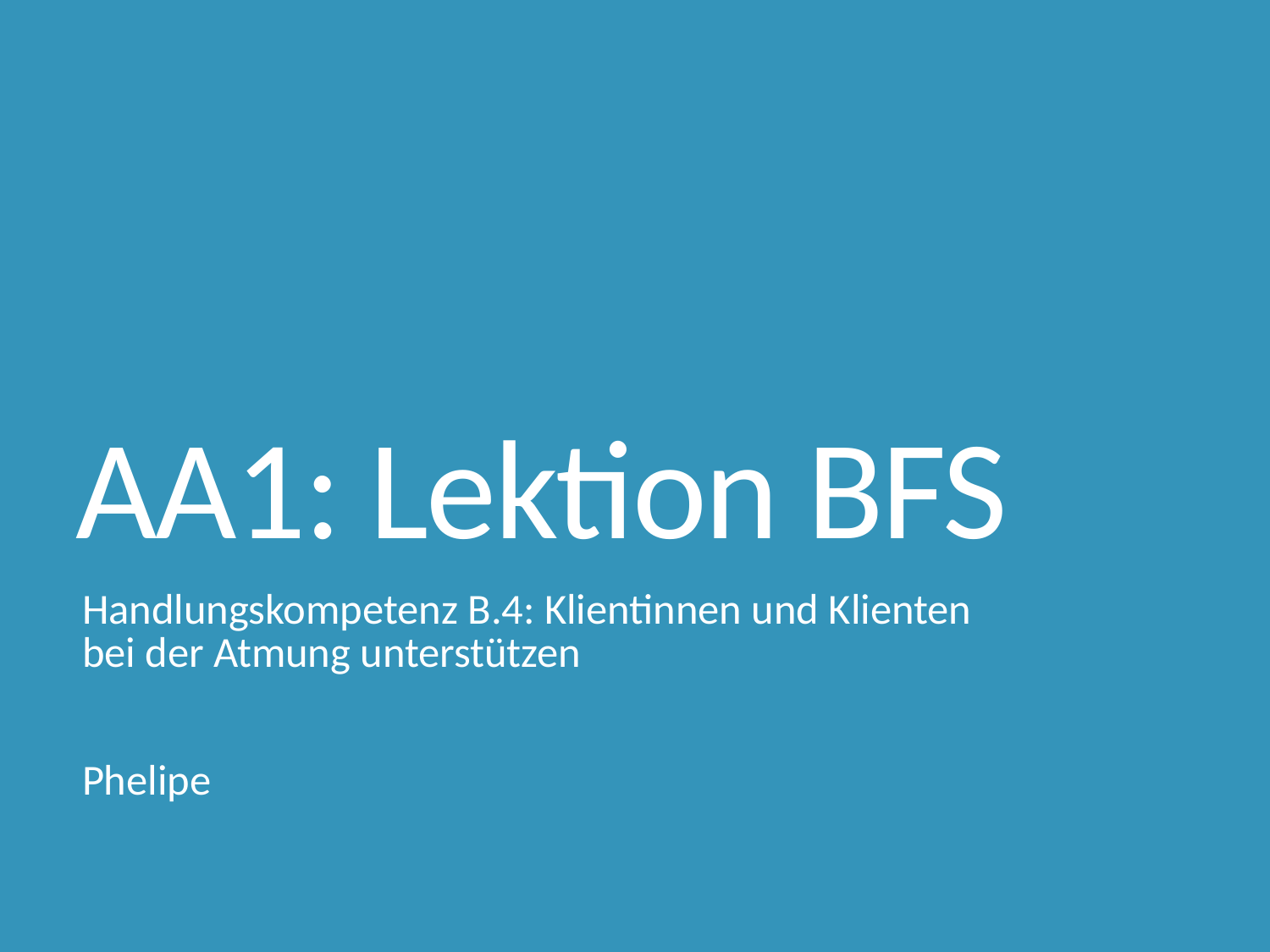

# AA1: Lektion BFS
Handlungskompetenz B.4: Klientinnen und Klienten bei der Atmung unterstützen

Phelipe